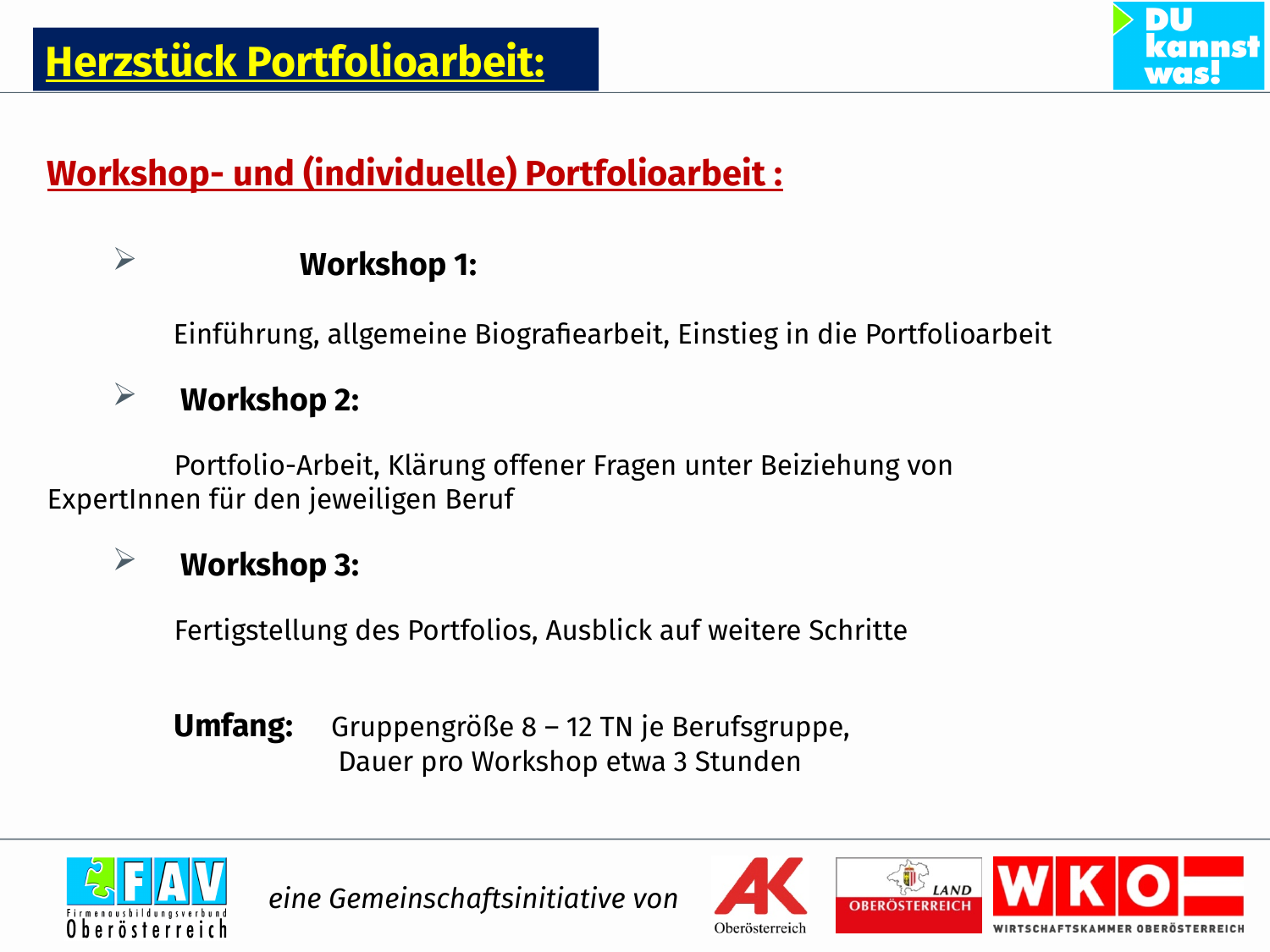

Herzstück Portfolioarbeit:
Workshop- und (individuelle) Portfolioarbeit :

	Workshop 1:

	Einführung, allgemeine Biografiearbeit, Einstieg in die Portfolioarbeit

 Workshop 2:

	Portfolio-Arbeit, Klärung offener Fragen unter Beiziehung von 	ExpertInnen für den jeweiligen Beruf

 Workshop 3:

	Fertigstellung des Portfolios, Ausblick auf weitere Schritte

	Umfang:     Gruppengröße 8 – 12 TN je Berufsgruppe,
	     	     Dauer pro Workshop etwa 3 Stunden